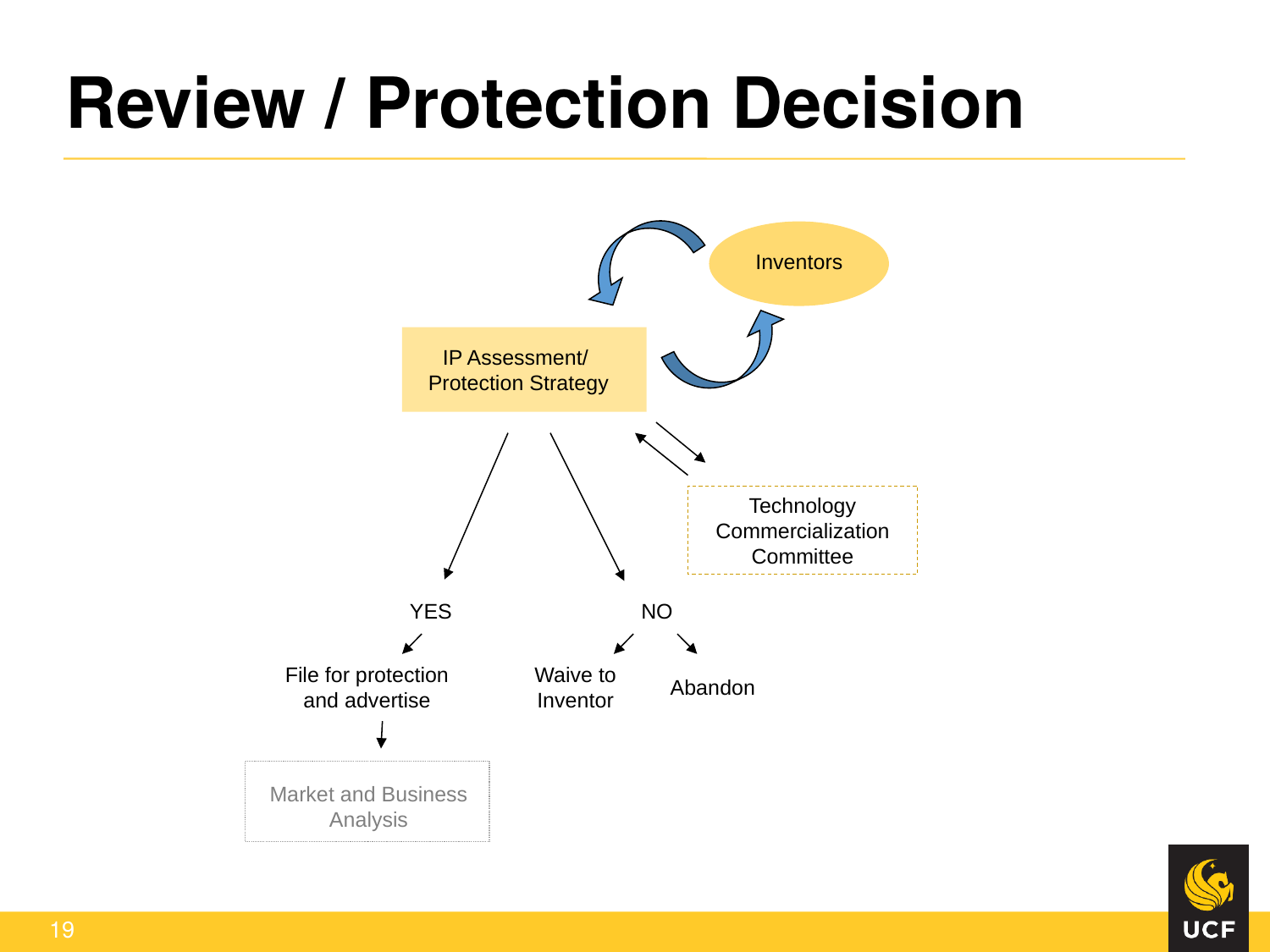

Review / Protection Decision

Inventors

IP Assessment/
Protection Strategy

Technology Commercialization Committee
YES
NO

File for protection and advertise
Waive to Inventor
Abandon

Market and Business Analysis
19